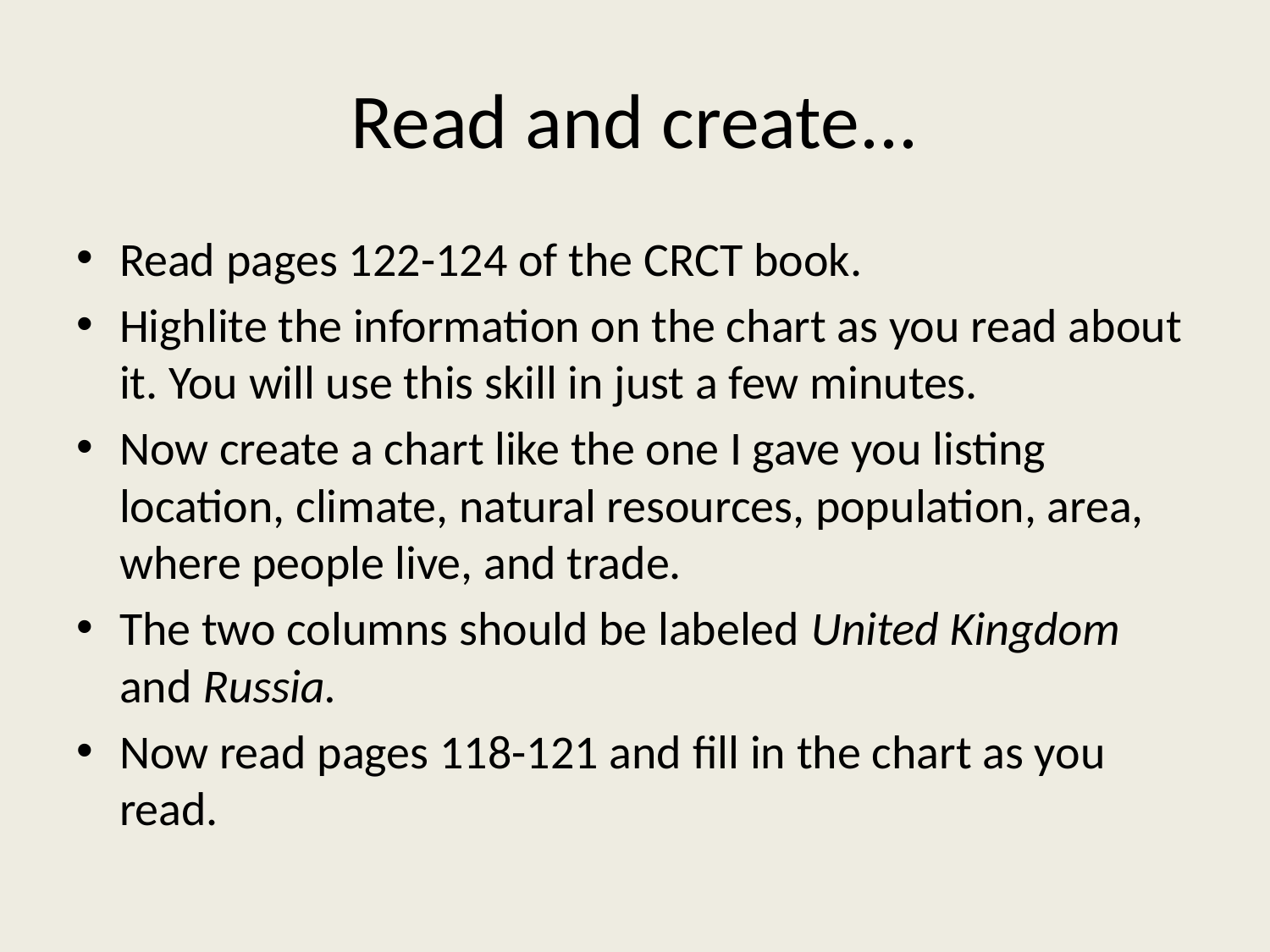

# Read and create...
Read pages 122-124 of the CRCT book.
Highlite the information on the chart as you read about it. You will use this skill in just a few minutes.
Now create a chart like the one I gave you listing location, climate, natural resources, population, area, where people live, and trade.
The two columns should be labeled United Kingdom and Russia.
Now read pages 118-121 and fill in the chart as you read.